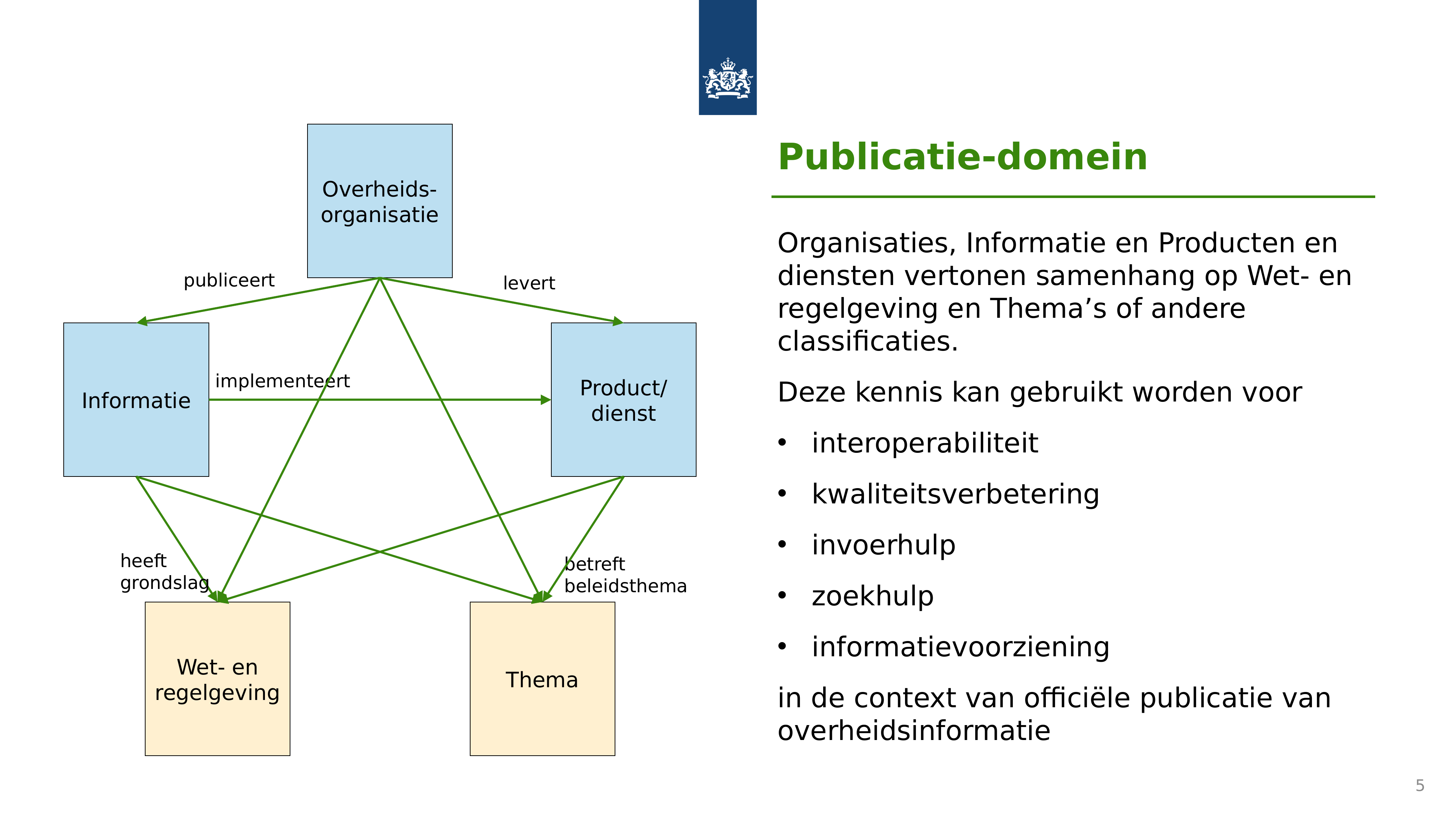

Publicatie-domein
Overheids-organisatie
Organisaties, Informatie en Producten en diensten vertonen samenhang op Wet- en regelgeving en Thema’s of andere classificaties.
Deze kennis kan gebruikt worden voor
interoperabiliteit
kwaliteitsverbetering
invoerhulp
zoekhulp
informatievoorziening
in de context van officiële publicatie van overheidsinformatie
publiceert
levert
Informatie
Product/ dienst
implementeert
heeft
grondslag
betreft
beleidsthema
Wet- en regelgeving
Thema
5